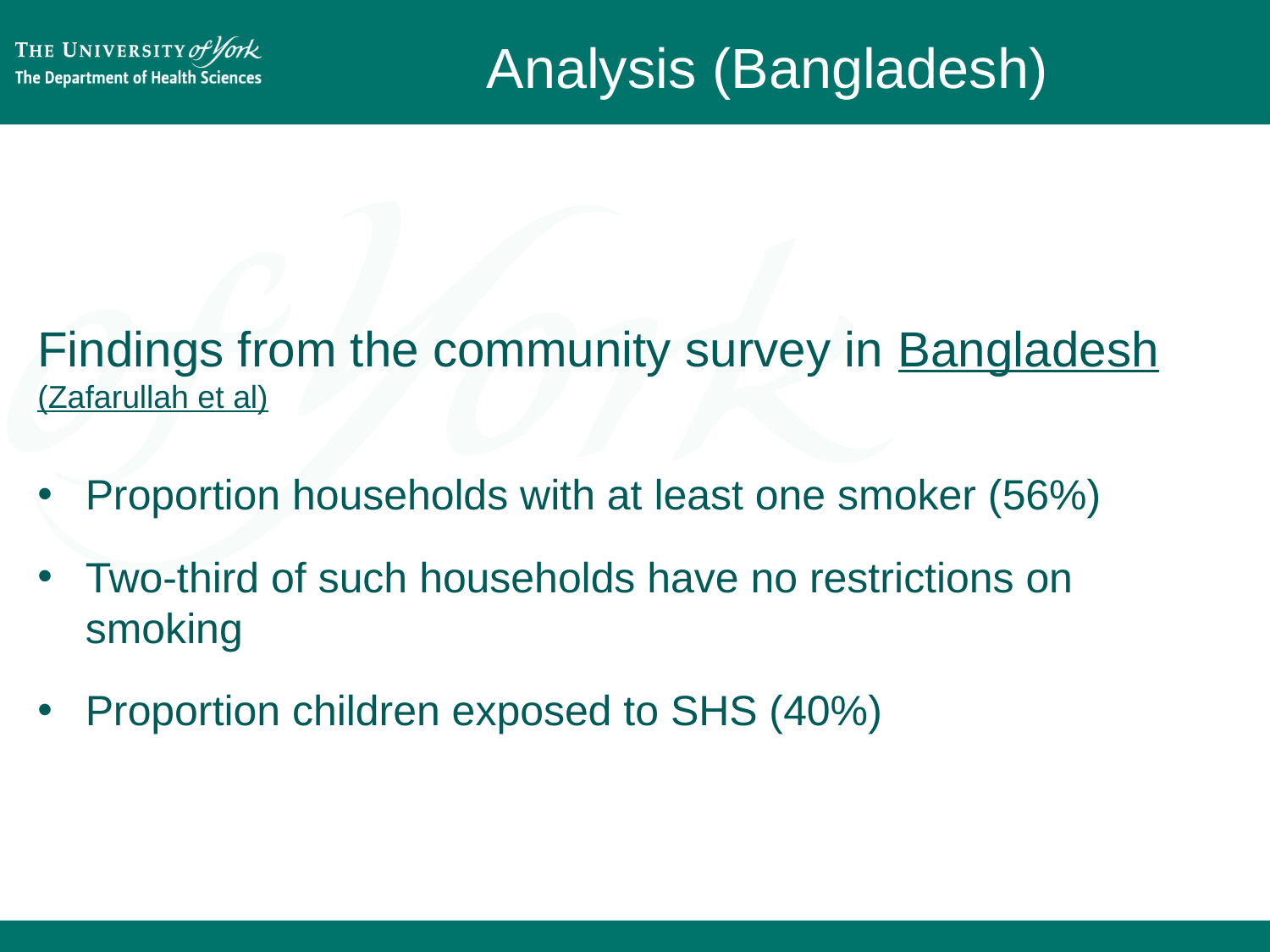

# Analysis (Bangladesh)
Findings from the community survey in Bangladesh (Zafarullah et al)
Proportion households with at least one smoker (56%)
Two-third of such households have no restrictions on smoking
Proportion children exposed to SHS (40%)